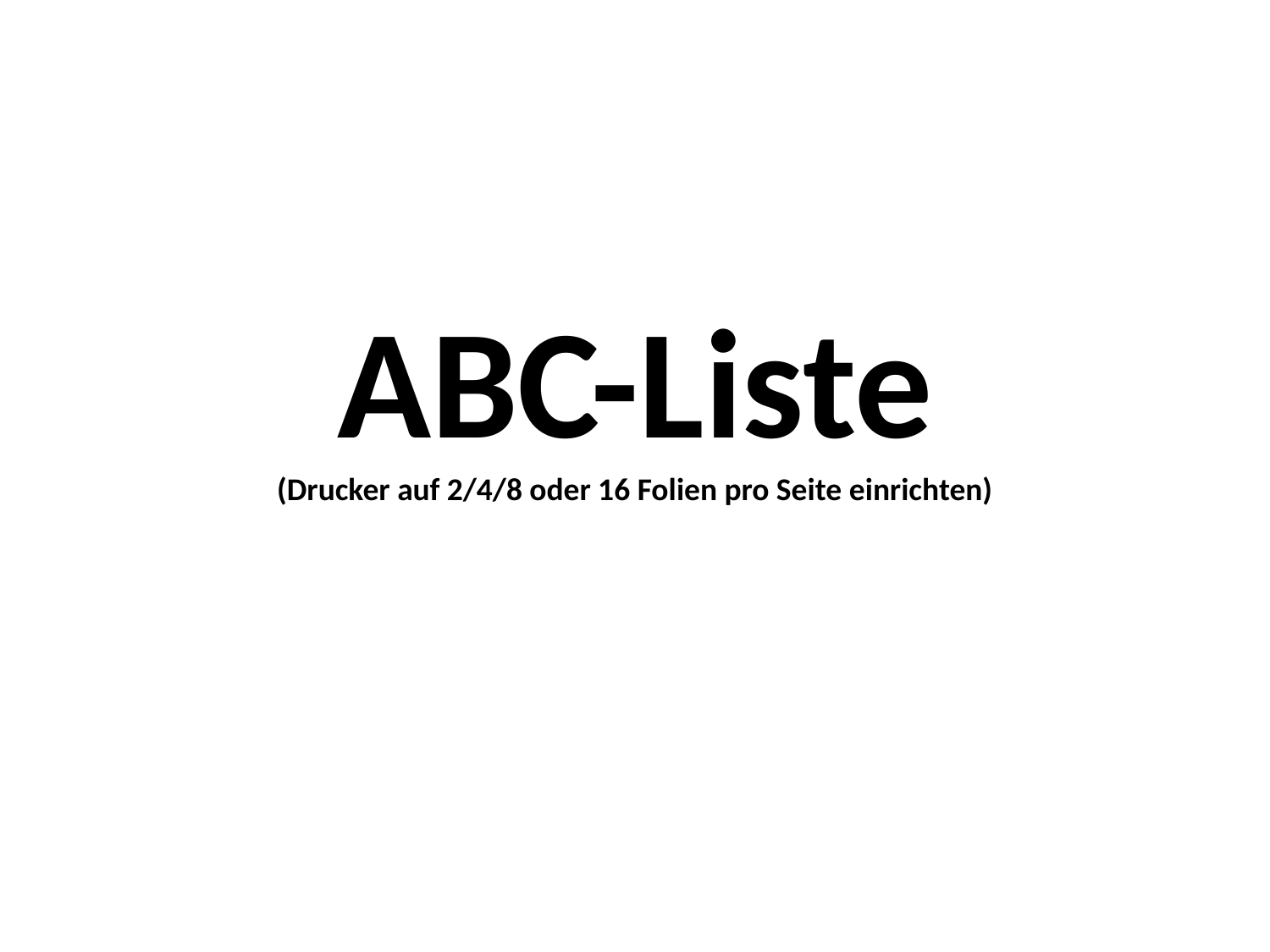

# ABC-Liste (Drucker auf 2/4/8 oder 16 Folien pro Seite einrichten)